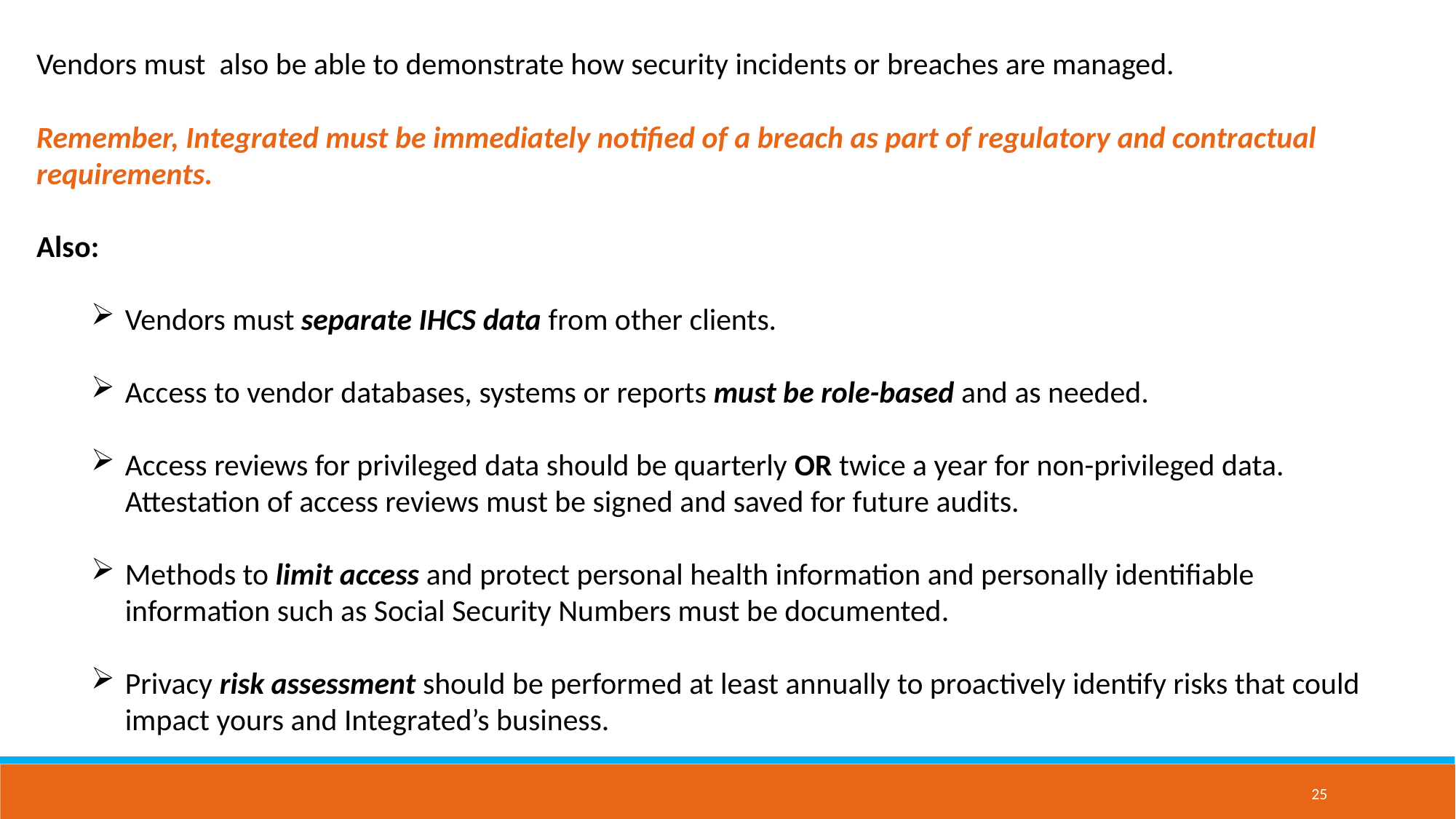

Vendors must  also be able to demonstrate how security incidents or breaches are managed.

Remember, Integrated must be immediately notified of a breach as part of regulatory and contractual requirements.

Also:

Vendors must separate IHCS data from other clients.

Access to vendor databases, systems or reports must be role-based and as needed.

Access reviews for privileged data should be quarterly OR twice a year for non-privileged data. Attestation of access reviews must be signed and saved for future audits.

Methods to limit access and protect personal health information and personally identifiable information such as Social Security Numbers must be documented.

Privacy risk assessment should be performed at least annually to proactively identify risks that could impact yours and Integrated’s business.
25